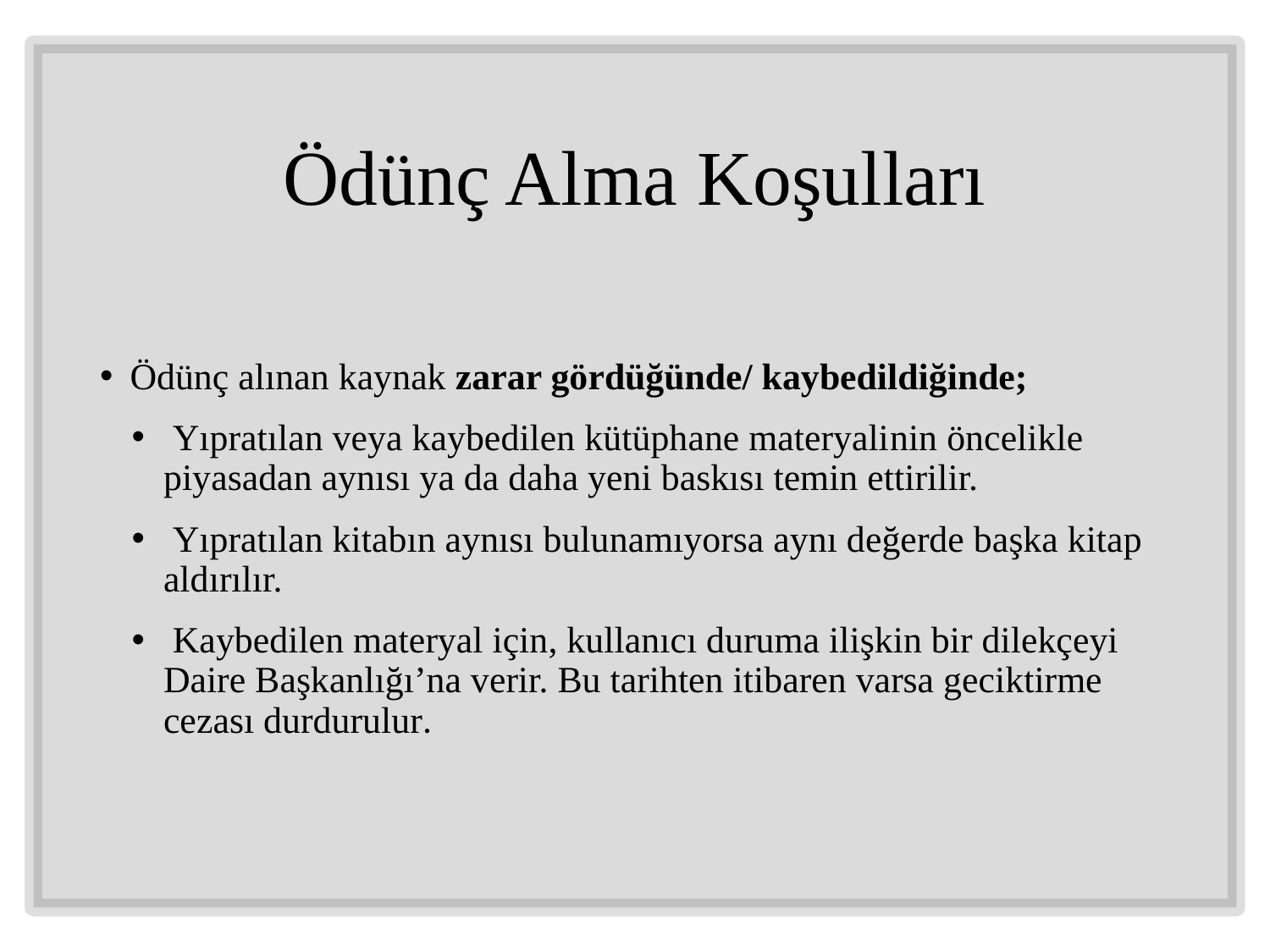

# Ödünç Alma Koşulları

Ödünç alınan kaynak zarar gördüğünde/ kaybedildiğinde;
 Yıpratılan veya kaybedilen kütüphane materyalinin öncelikle piyasadan aynısı ya da daha yeni baskısı temin ettirilir.
 Yıpratılan kitabın aynısı bulunamıyorsa aynı değerde başka kitap aldırılır.
 Kaybedilen materyal için, kullanıcı duruma ilişkin bir dilekçeyi Daire Başkanlığı’na verir. Bu tarihten itibaren varsa geciktirme cezası durdurulur.